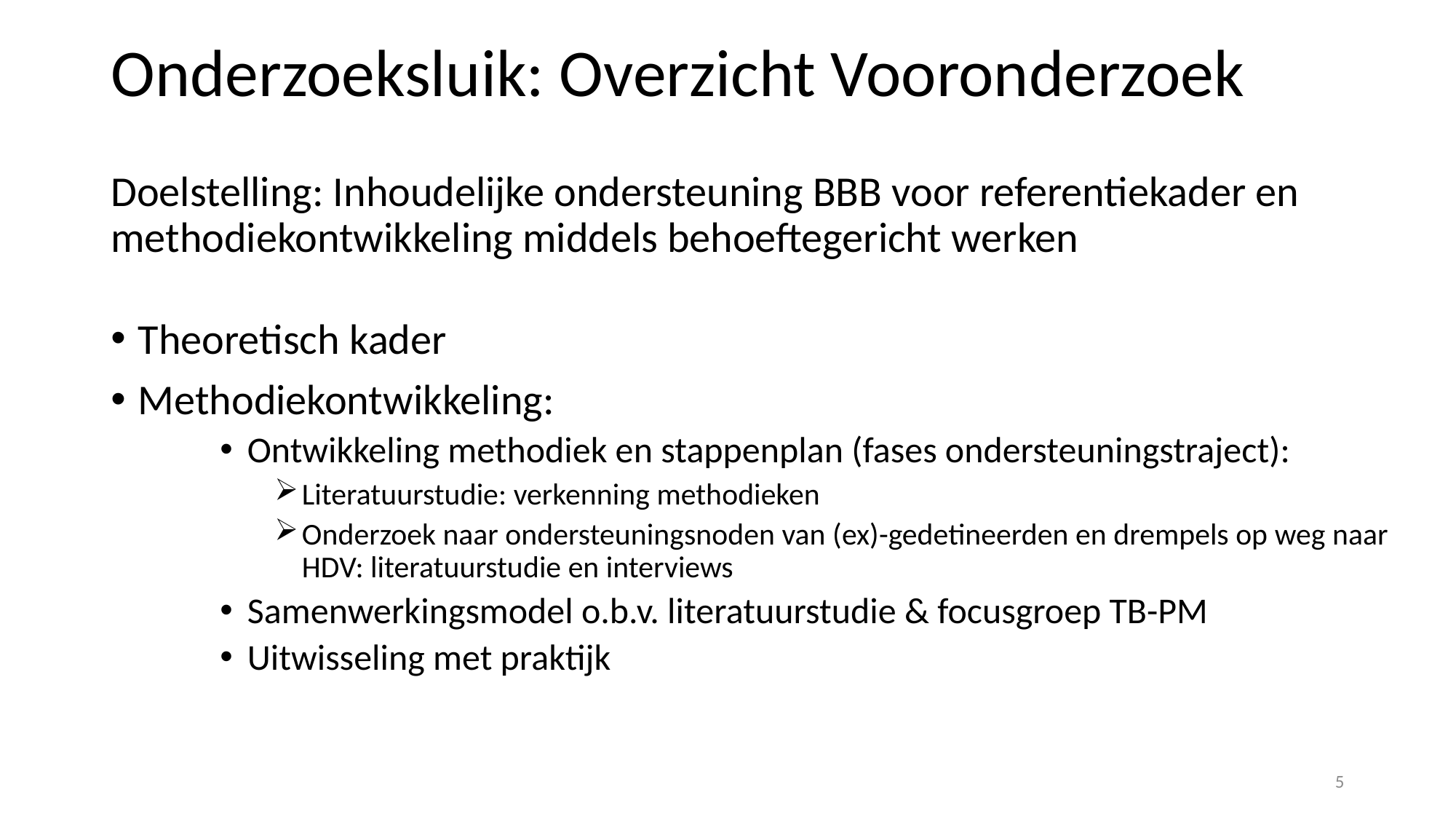

# Onderzoeksluik: Overzicht Vooronderzoek
Doelstelling: Inhoudelijke ondersteuning BBB voor referentiekader en methodiekontwikkeling middels behoeftegericht werken

Theoretisch kader
Methodiekontwikkeling:
Ontwikkeling methodiek en stappenplan (fases ondersteuningstraject):
Literatuurstudie: verkenning methodieken
Onderzoek naar ondersteuningsnoden van (ex)-gedetineerden en drempels op weg naar HDV: literatuurstudie en interviews
Samenwerkingsmodel o.b.v. literatuurstudie & focusgroep TB-PM
Uitwisseling met praktijk
5